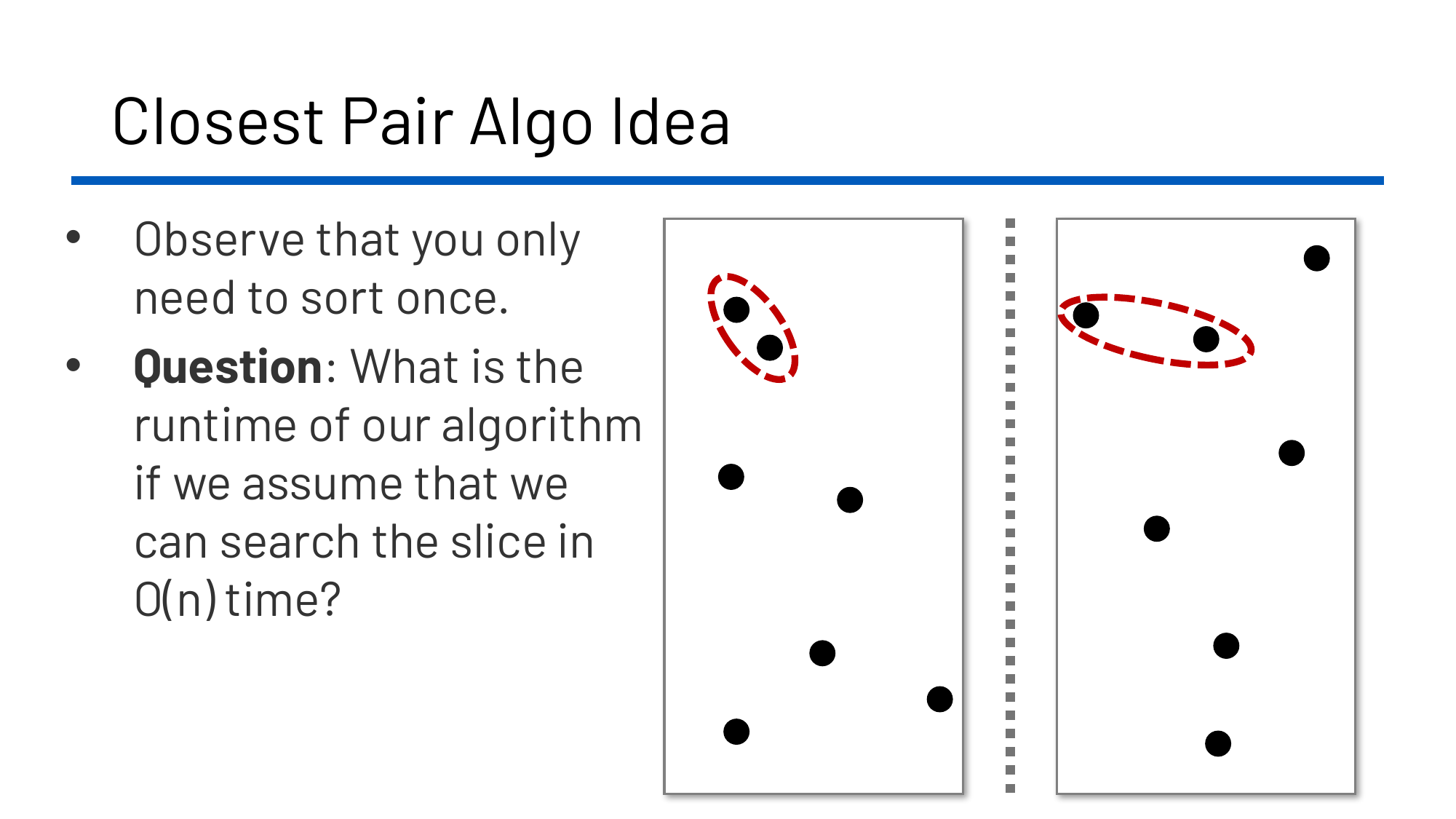

# Closest Pair Algo Idea
Observe that you only need to sort once.
Question: What is the runtime of our algorithm if we assume that we can search the slice in O(n) time?